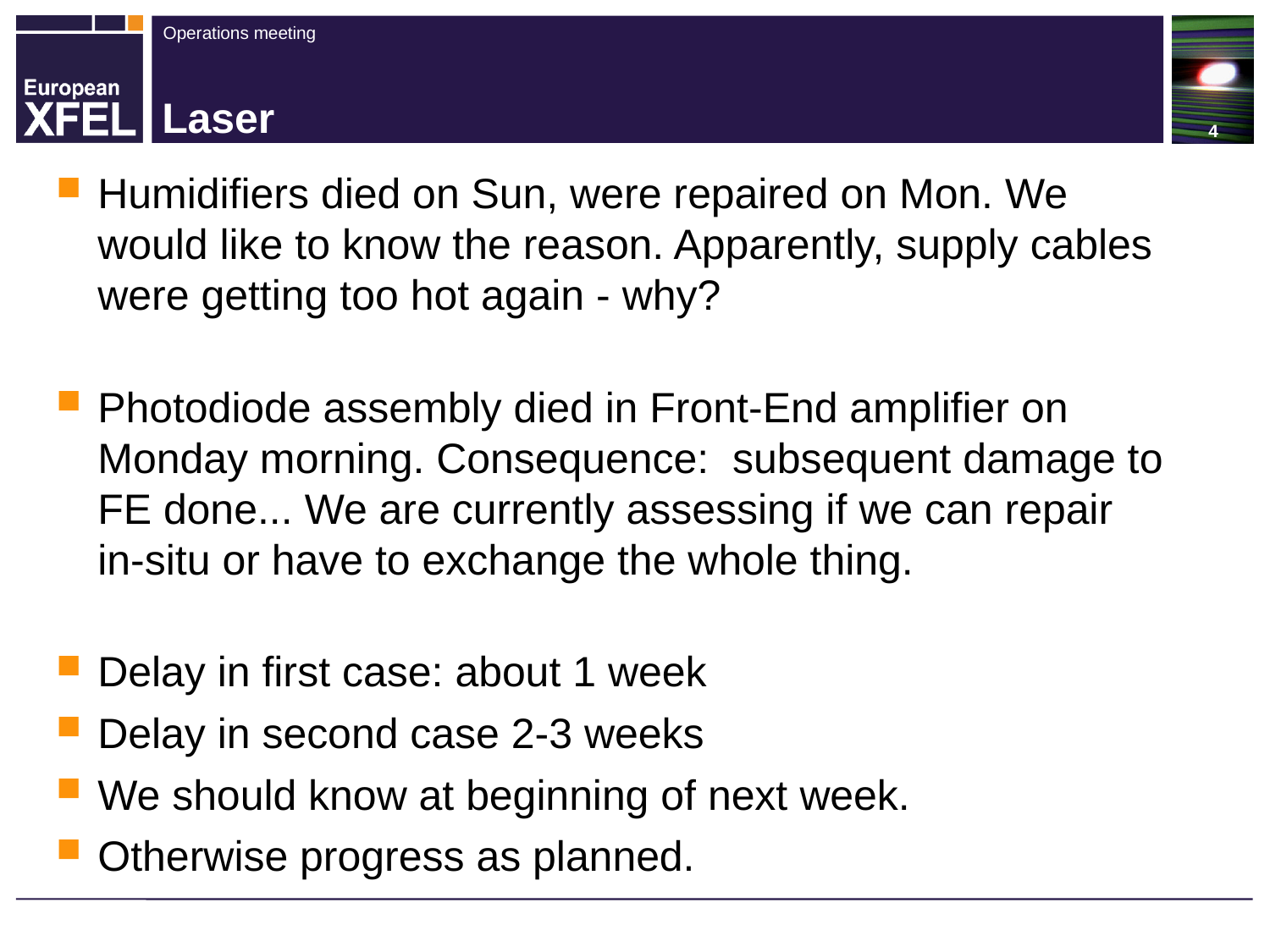

# Laser
Humidifiers died on Sun, were repaired on Mon. We would like to know the reason. Apparently, supply cables were getting too hot again - why?
Photodiode assembly died in Front-End amplifier on Monday morning. Consequence:  subsequent damage to FE done... We are currently assessing if we can repair in-situ or have to exchange the whole thing.
Delay in first case: about 1 week
Delay in second case 2-3 weeks
We should know at beginning of next week.
Otherwise progress as planned.